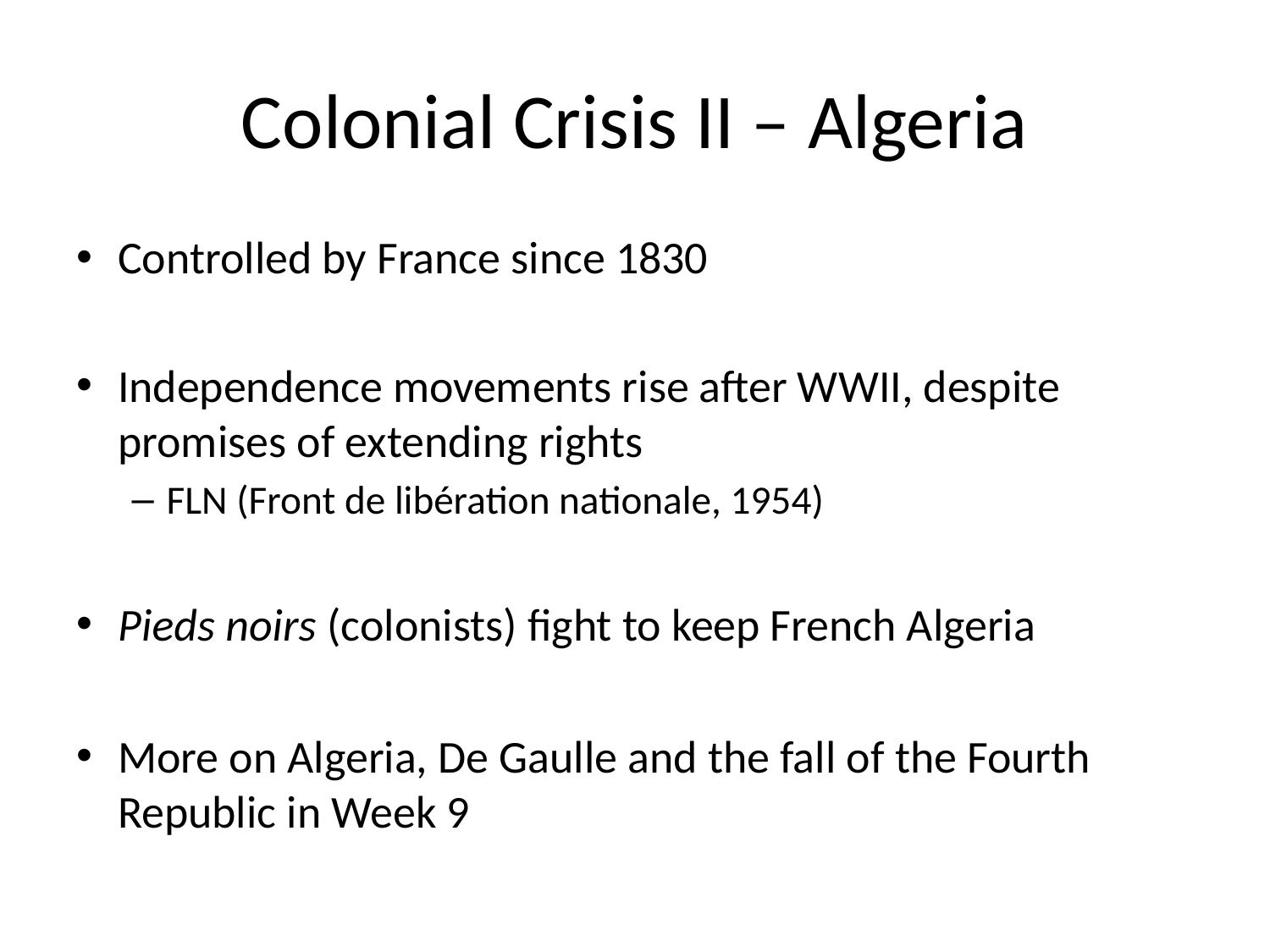

# Colonial Crisis II – Algeria
Controlled by France since 1830

Independence movements rise after WWII, despite promises of extending rights
FLN (Front de libération nationale, 1954)

Pieds noirs (colonists) fight to keep French Algeria

More on Algeria, De Gaulle and the fall of the Fourth Republic in Week 9